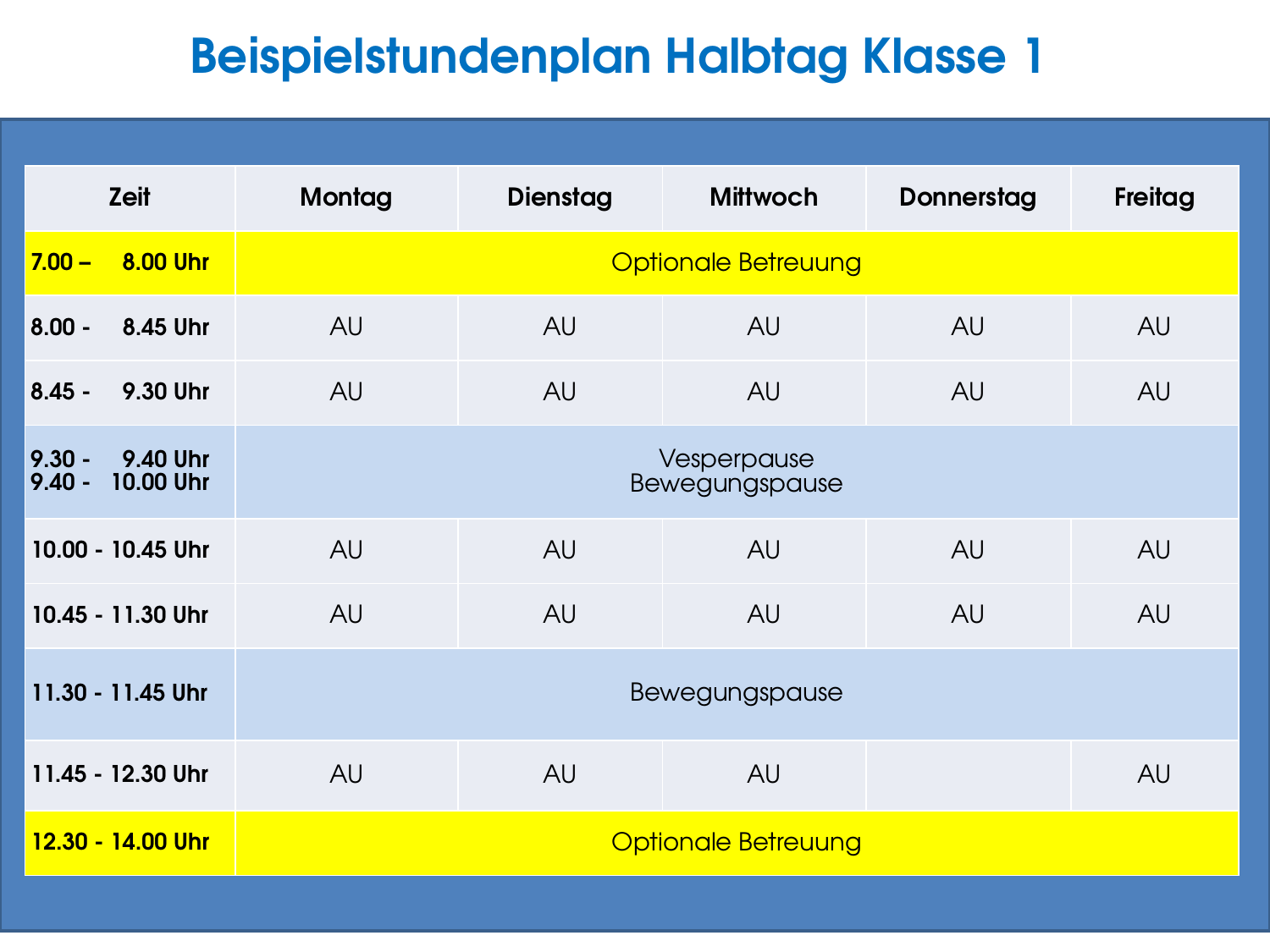

# Beispielstundenplan Halbtag Klasse 1

| Zeit | Montag | Dienstag | Mittwoch | Donnerstag | Freitag |
| --- | --- | --- | --- | --- | --- |
| 7.00 – 8.00 Uhr | Optionale Betreuung |  |  |  |  |
| 8.00 - 8.45 Uhr | AU | AU | AU | AU | AU |
| 8.45 - 9.30 Uhr | AU | AU | AU | AU | AU |
| 9.30 - 9.40 Uhr 9.40 - 10.00 Uhr | Vesperpause Bewegungspause |  |  |  |  |
| 10.00 - 10.45 Uhr | AU | AU | AU | AU | AU |
| 10.45 - 11.30 Uhr | AU | AU | AU | AU | AU |
| 11.30 - 11.45 Uhr | Bewegungspause |  |  |  |  |
| 11.45 - 12.30 Uhr | AU | AU | AU |  | AU |
| 12.30 - 14.00 Uhr | Optionale Betreuung |  |  |  |  |
14
Vorstellung Workshop Design